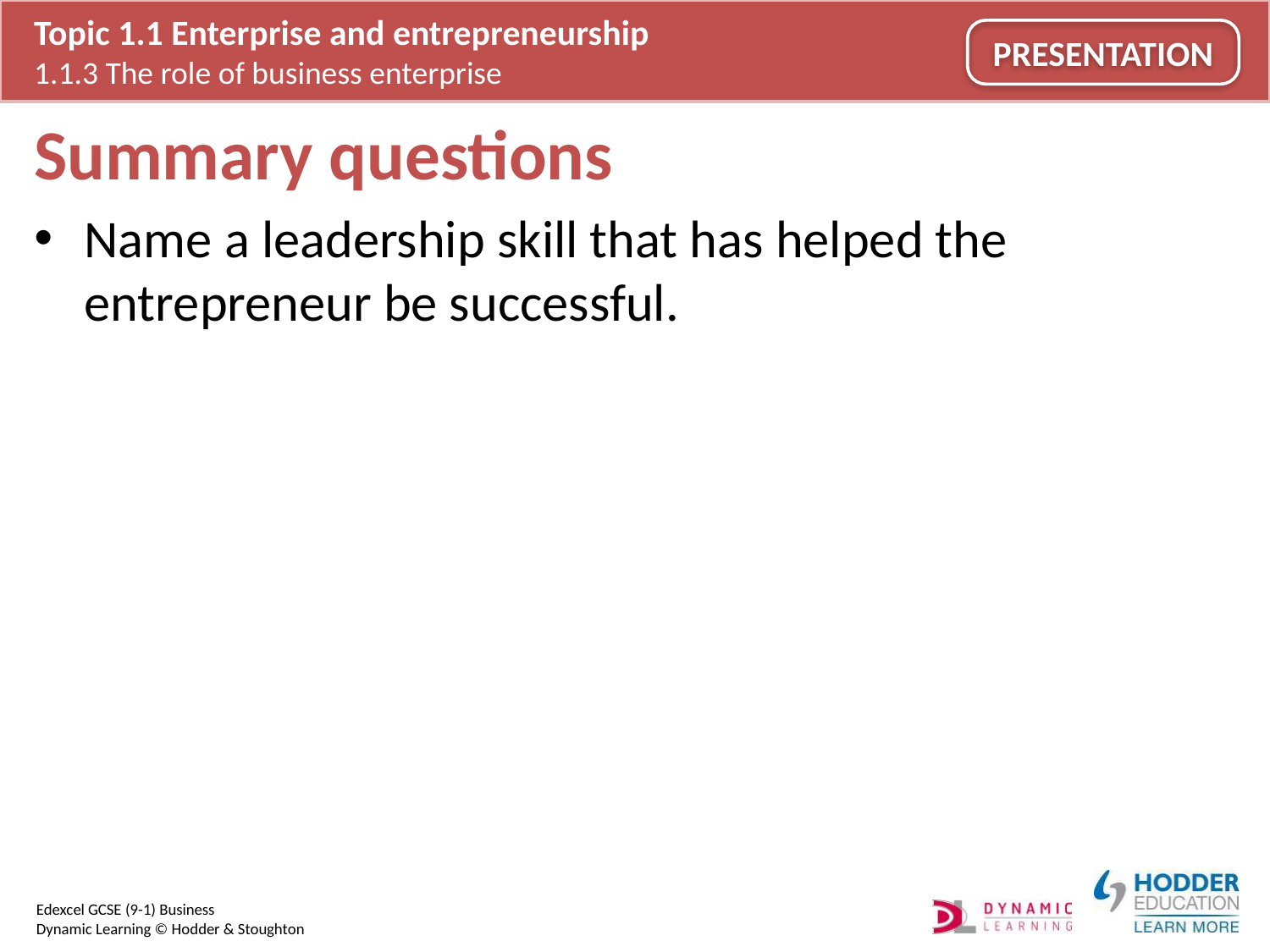

# Summary questions
Name a leadership skill that has helped the entrepreneur be successful.